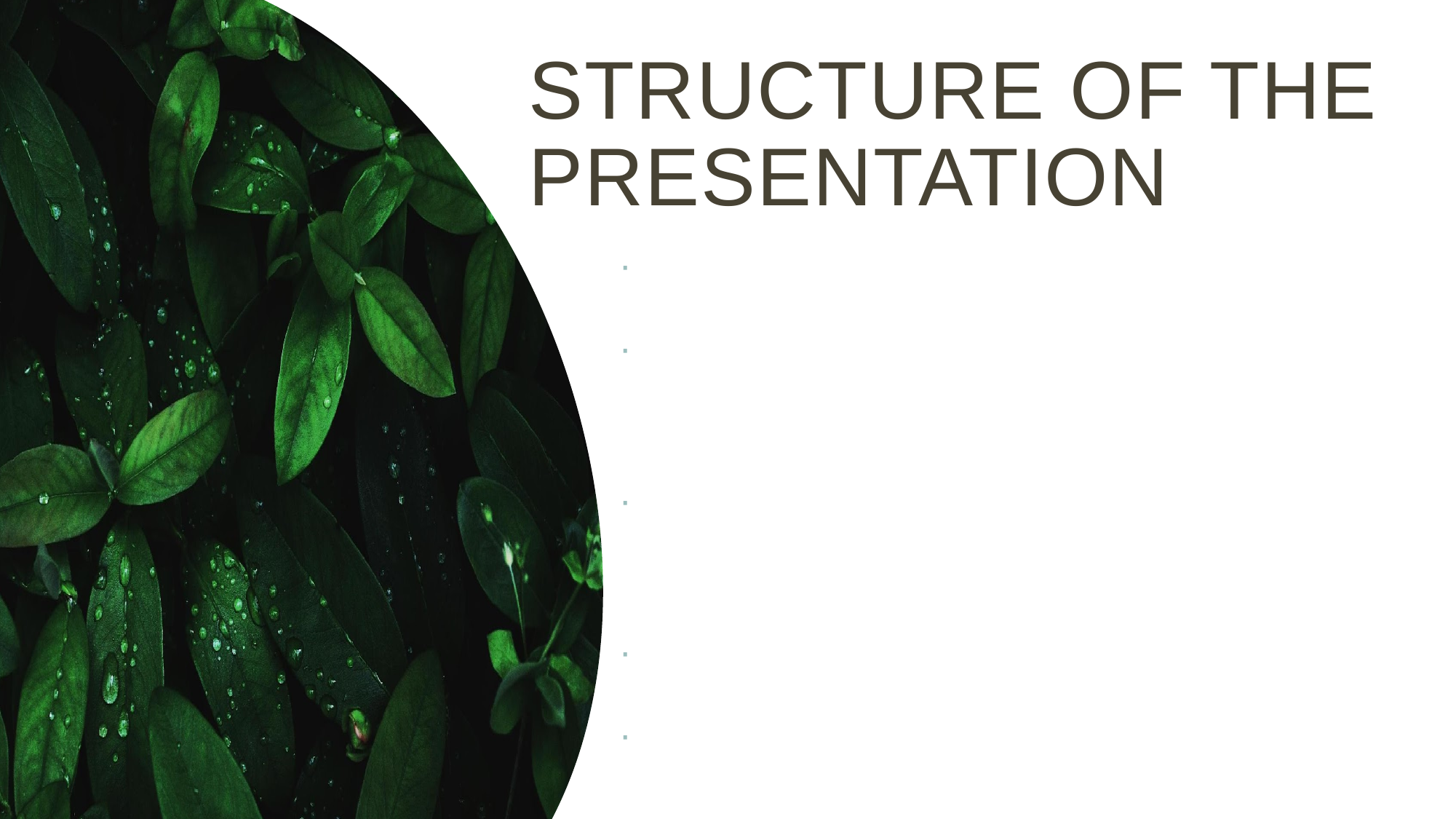

# Structure of the presentation

Role of greenhouses and microcontrollers
What is Arduino UNO and Mega and the comparison of them
Role of sensors and their importance in the smart plant grower
Types of sensors
Intervening devices